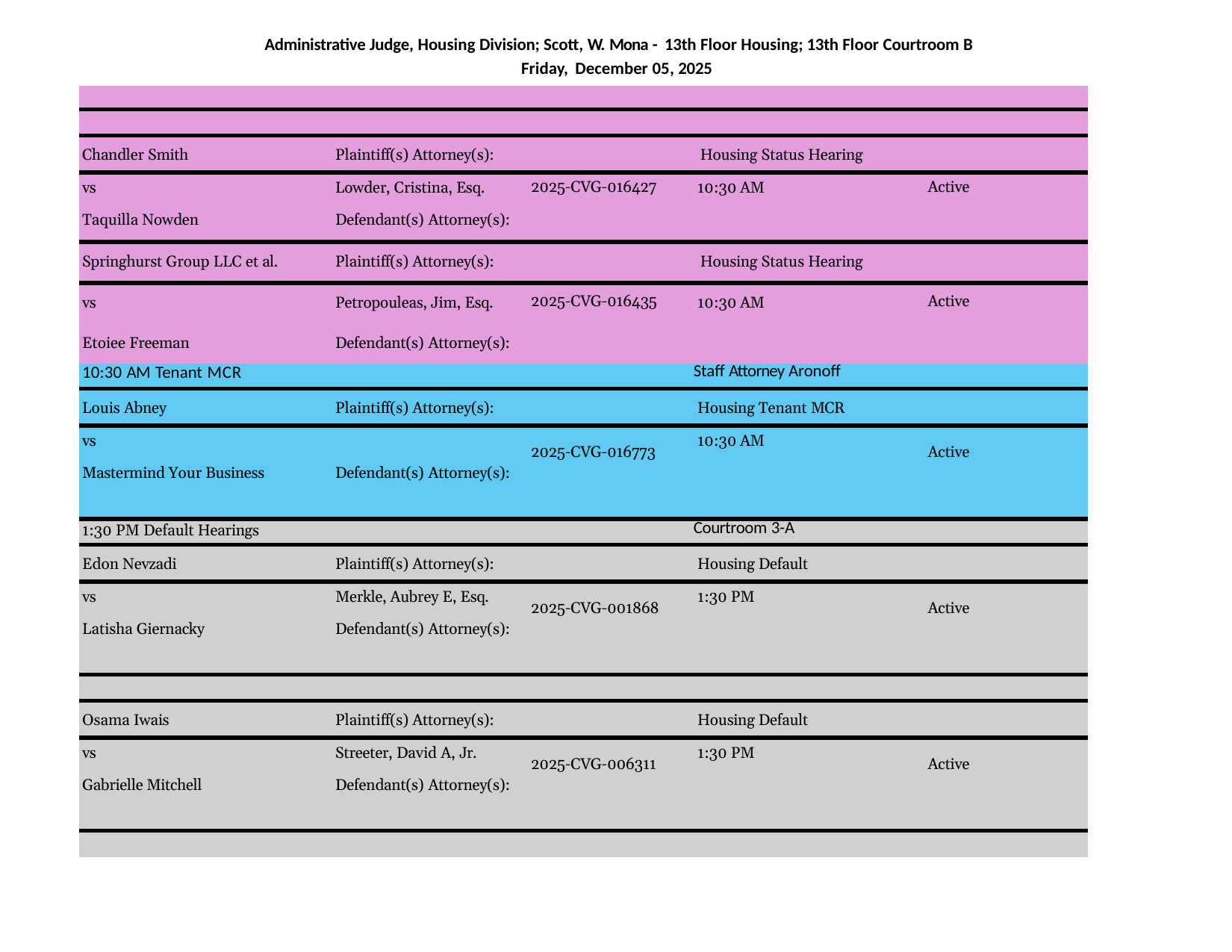

Administrative Judge, Housing Division; Scott, W. Mona - 13th Floor Housing; 13th Floor Courtroom B Friday, December 05, 2025
|  |  |  |  |  |
| --- | --- | --- | --- | --- |
|  |  |  |  |  |
| Chandler Smith | Plaintiff(s) Attorney(s): |  | Housing Status Hearing |  |
| vs | Lowder, Cristina, Esq. | 2025-CVG-016427 | 10:30 AM | Active |
| Taquilla Nowden | Defendant(s) Attorney(s): |  |  |  |
| Springhurst Group LLC et al. | Plaintiff(s) Attorney(s): |  | Housing Status Hearing |  |
| vs | Petropouleas, Jim, Esq. | 2025-CVG-016435 | 10:30 AM | Active |
| Etoiee Freeman | Defendant(s) Attorney(s): |  |  |  |
| 10:30 AM Tenant MCR |  |  | Staff Attorney Aronoff |  |
| Louis Abney | Plaintiff(s) Attorney(s): |  | Housing Tenant MCR |  |
| vs |  | 2025-CVG-016773 | 10:30 AM | Active |
| Mastermind Your Business | Defendant(s) Attorney(s): |  |  |  |
| 1:30 PM Default Hearings |  |  | Courtroom 3-A |  |
| Edon Nevzadi | Plaintiff(s) Attorney(s): |  | Housing Default |  |
| vs | Merkle, Aubrey E, Esq. | 2025-CVG-001868 | 1:30 PM | Active |
| Latisha Giernacky | Defendant(s) Attorney(s): |  |  |  |
|  |  |  |  |  |
| Osama Iwais | Plaintiff(s) Attorney(s): |  | Housing Default |  |
| vs | Streeter, David A, Jr. | 2025-CVG-006311 | 1:30 PM | Active |
| Gabrielle Mitchell | Defendant(s) Attorney(s): |  |  |  |
|  |  |  |  |  |